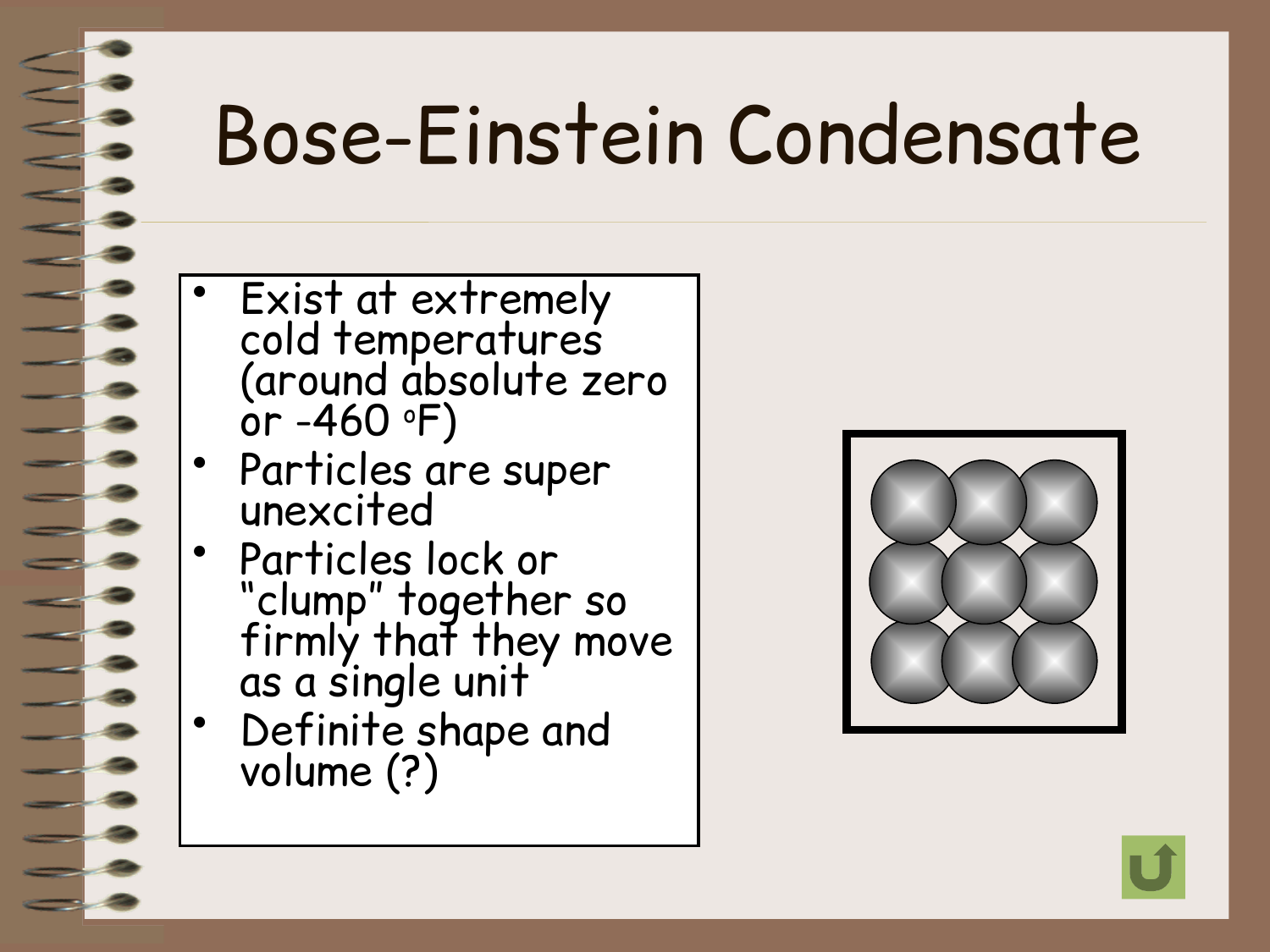

# Bose-Einstein Condensate
Exist at extremely cold temperatures (around absolute zero or -460 oF)
Particles are super unexcited
Particles lock or “clump” together so firmly that they move as a single unit
Definite shape and volume (?)